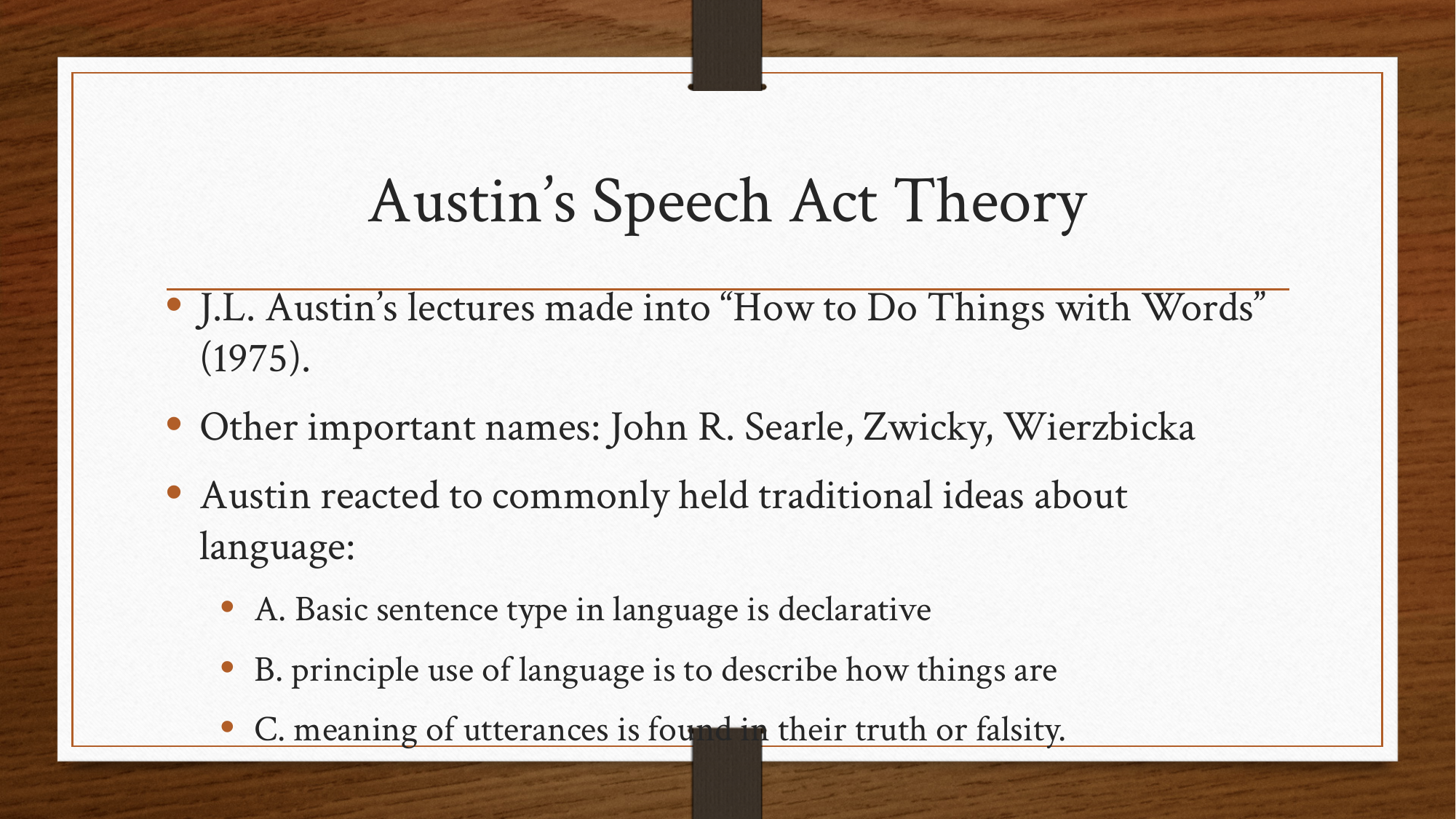

# Austin’s Speech Act Theory
J.L. Austin’s lectures made into “How to Do Things with Words” (1975).
Other important names: John R. Searle, Zwicky, Wierzbicka
Austin reacted to commonly held traditional ideas about language:
A. Basic sentence type in language is declarative
B. principle use of language is to describe how things are
C. meaning of utterances is found in their truth or falsity.